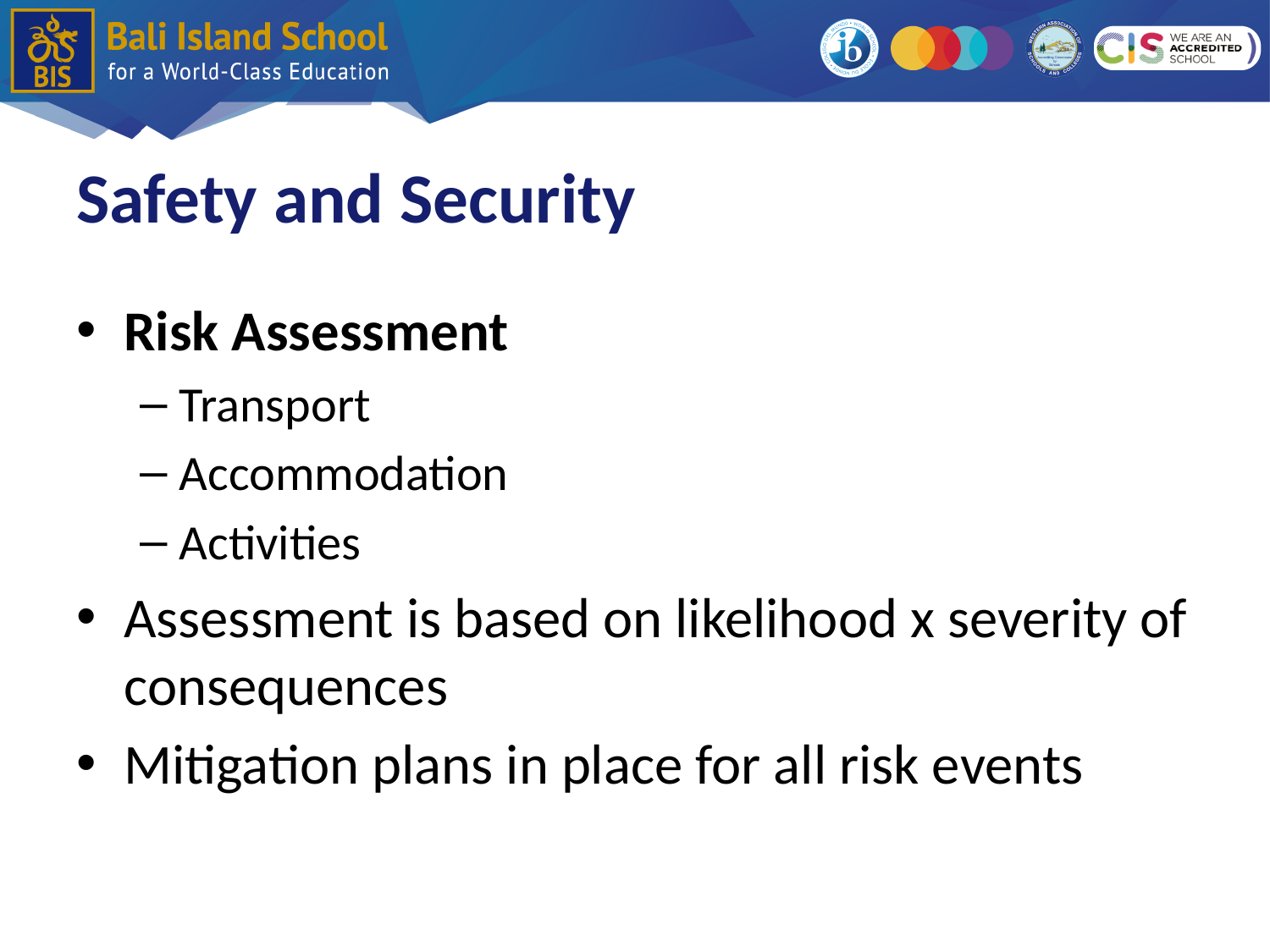

# Safety and Security
Risk Assessment
Transport
Accommodation
Activities
Assessment is based on likelihood x severity of consequences
Mitigation plans in place for all risk events